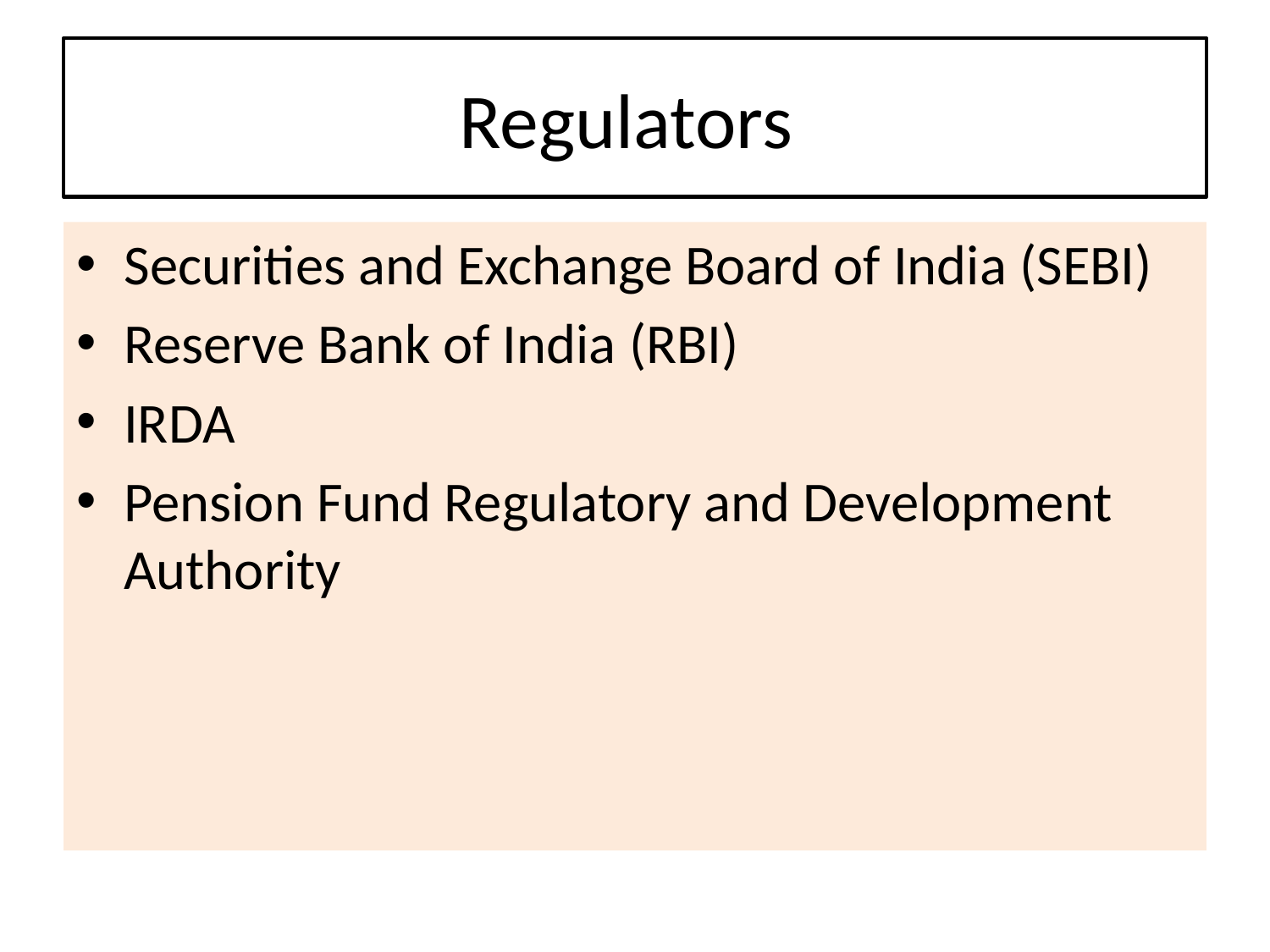

# Regulators
Securities and Exchange Board of India (SEBI)
Reserve Bank of India (RBI)
IRDA
Pension Fund Regulatory and Development Authority